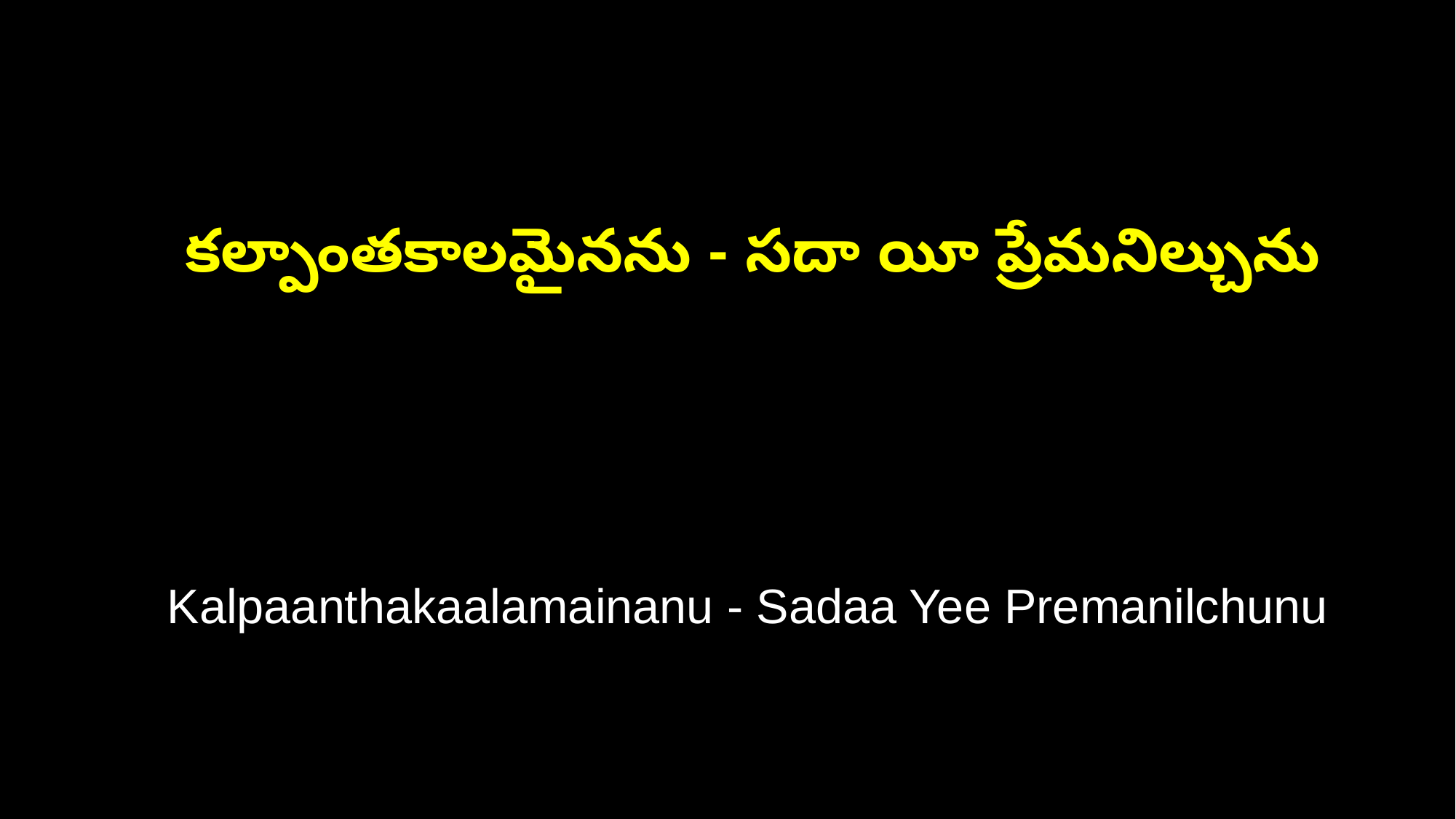

కల్పాంతకాలమైనను - సదా యీ ప్రేమనిల్చును
   Kalpaanthakaalamainanu - Sadaa Yee Premanilchunu